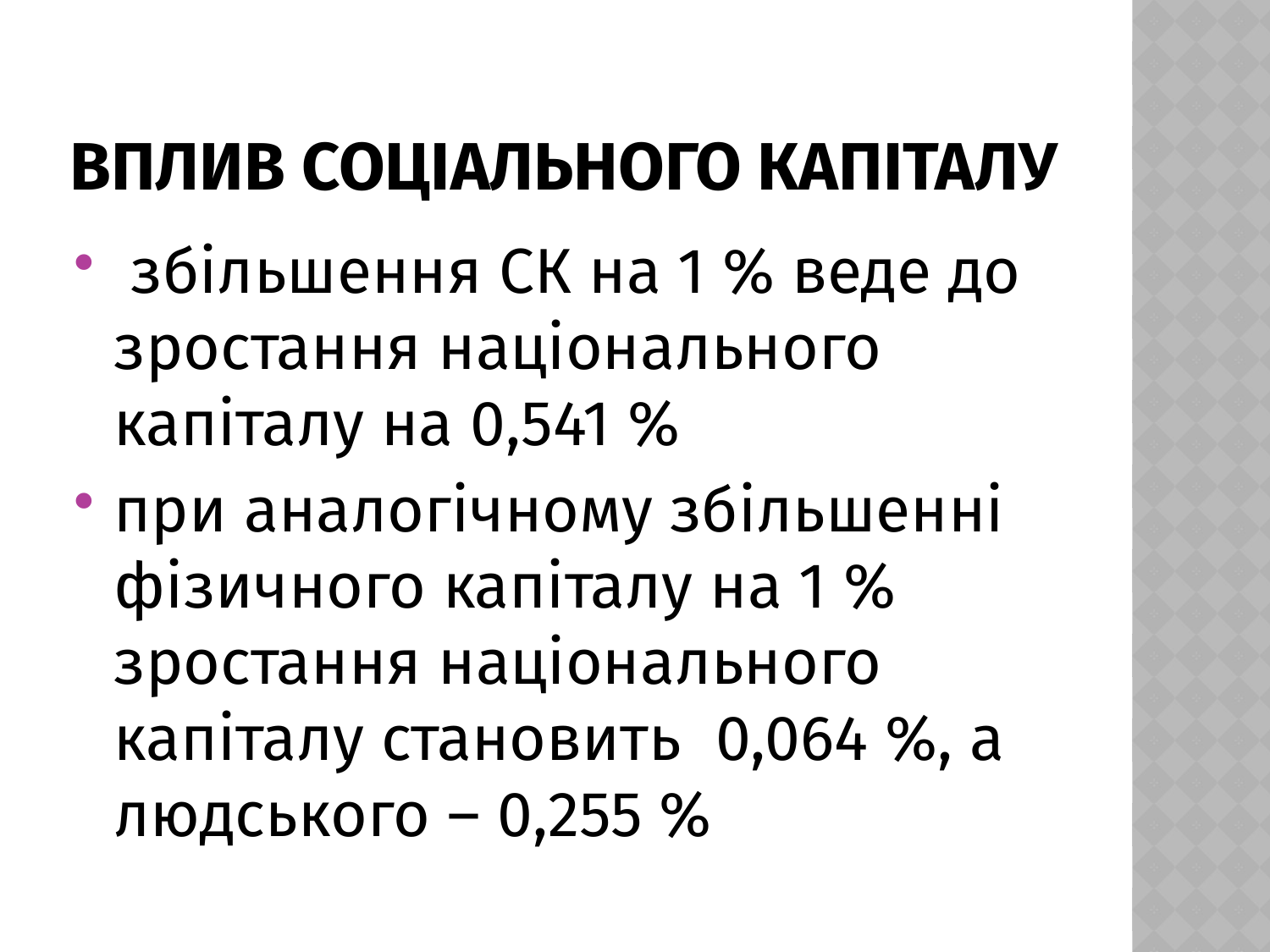

# Вплив соціального капіталу
 збільшення СК на 1 % веде до зростання національного капіталу на 0,541 %
при аналогічному збільшенні фізичного капіталу на 1 % зростання національного капіталу становить  0,064 %, а людського – 0,255 %